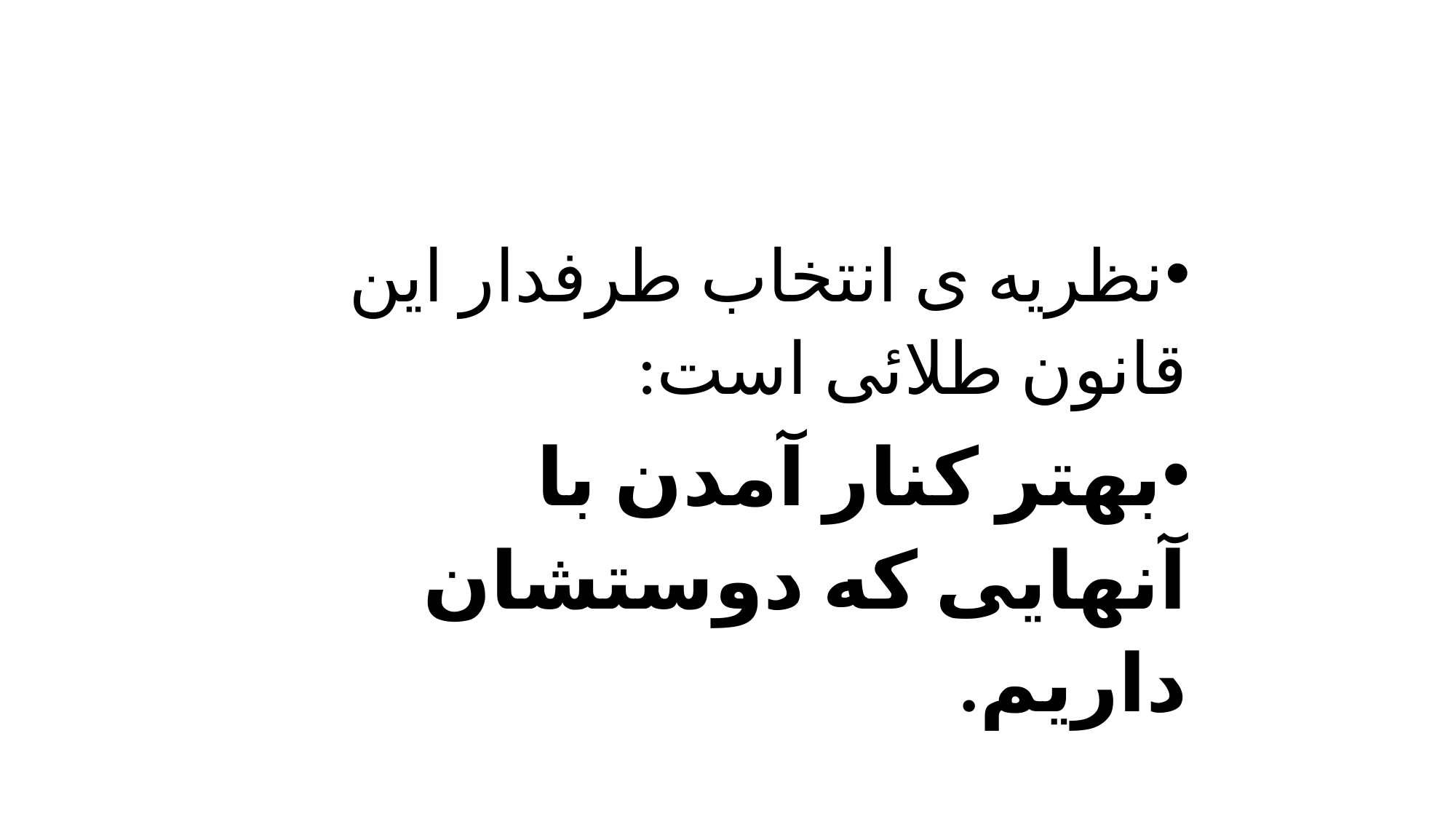

#
نظریه ی انتخاب طرفدار این قانون طلائی است:
بهتر کنار آمدن با آنهایی که دوستشان داریم.